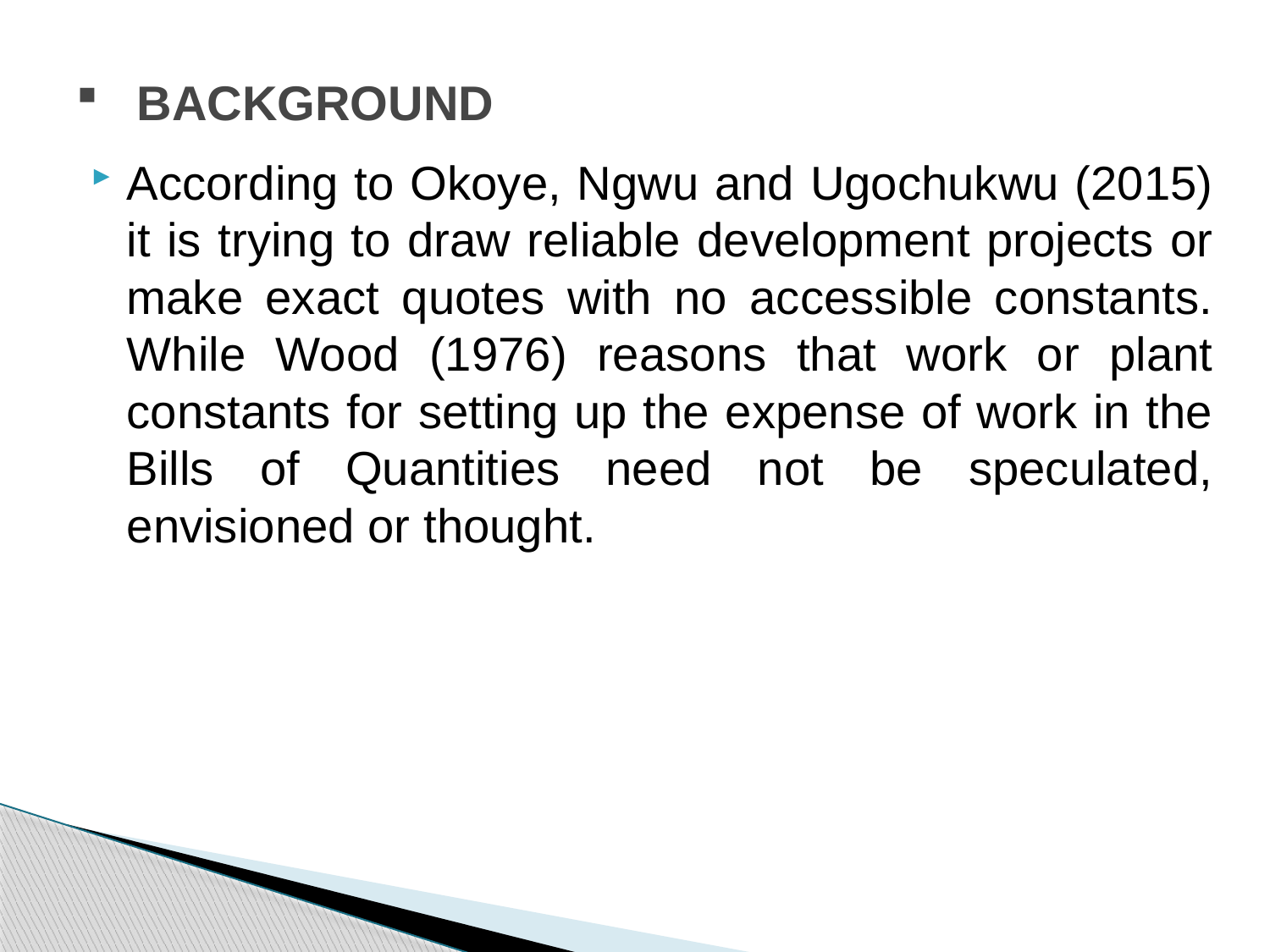

# BACKGROUND
According to Okoye, Ngwu and Ugochukwu (2015) it is trying to draw reliable development projects or make exact quotes with no accessible constants. While Wood (1976) reasons that work or plant constants for setting up the expense of work in the Bills of Quantities need not be speculated, envisioned or thought.